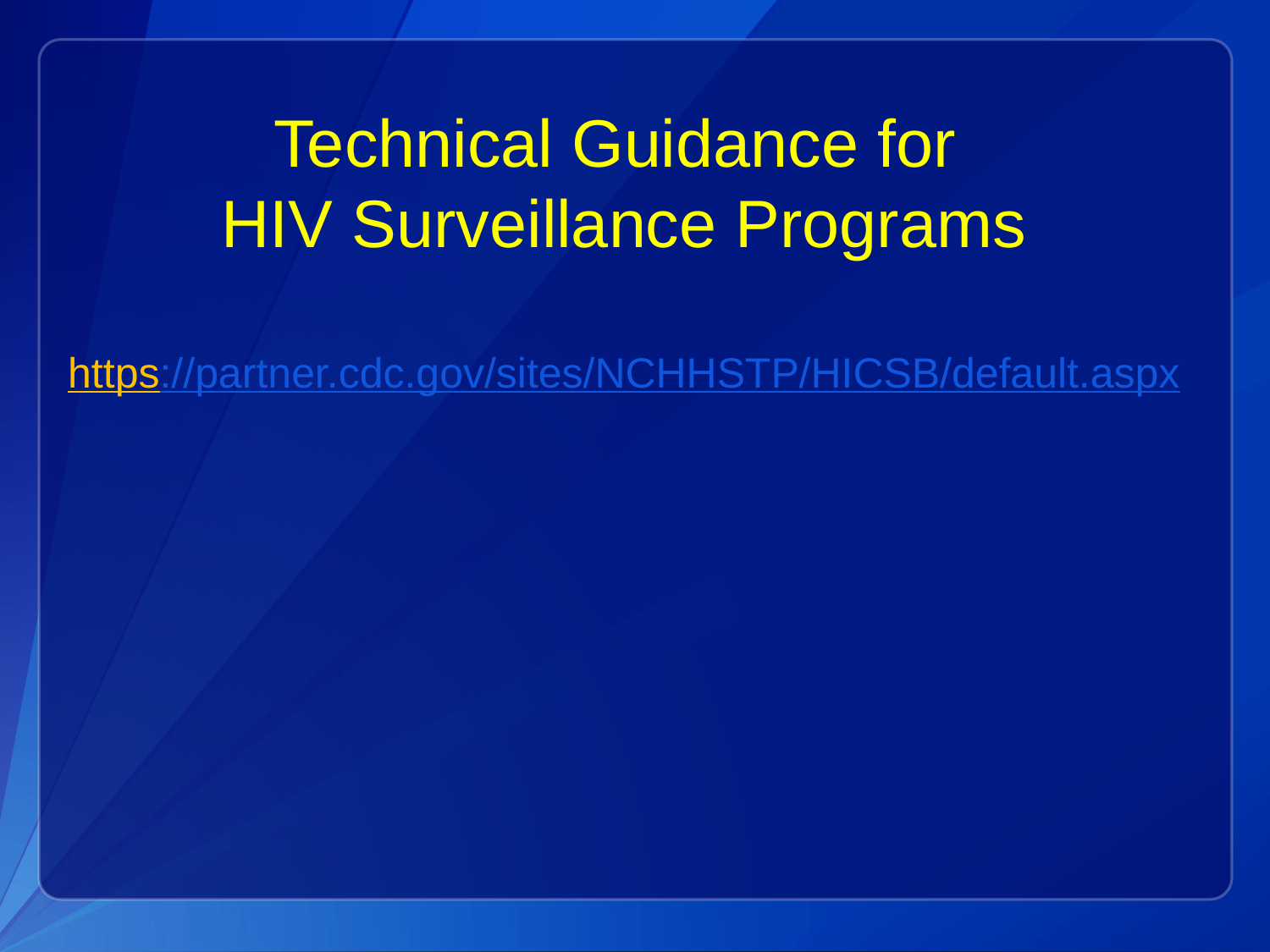

# Technical Guidance for HIV Surveillance Programs https://partner.cdc.gov/sites/NCHHSTP/HICSB/default.aspx